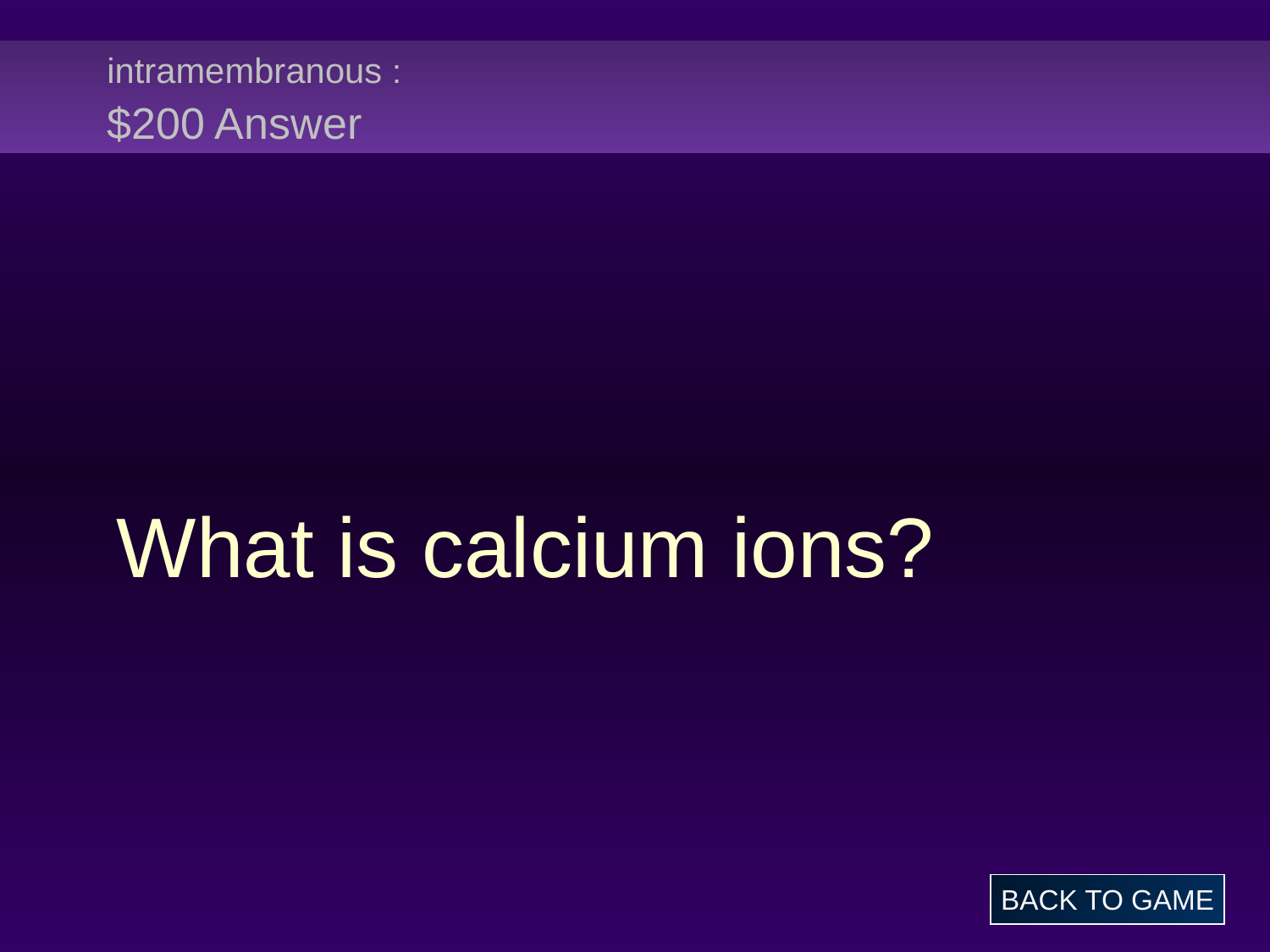

# intramembranous : $200 Answer
What is calcium ions?
BACK TO GAME